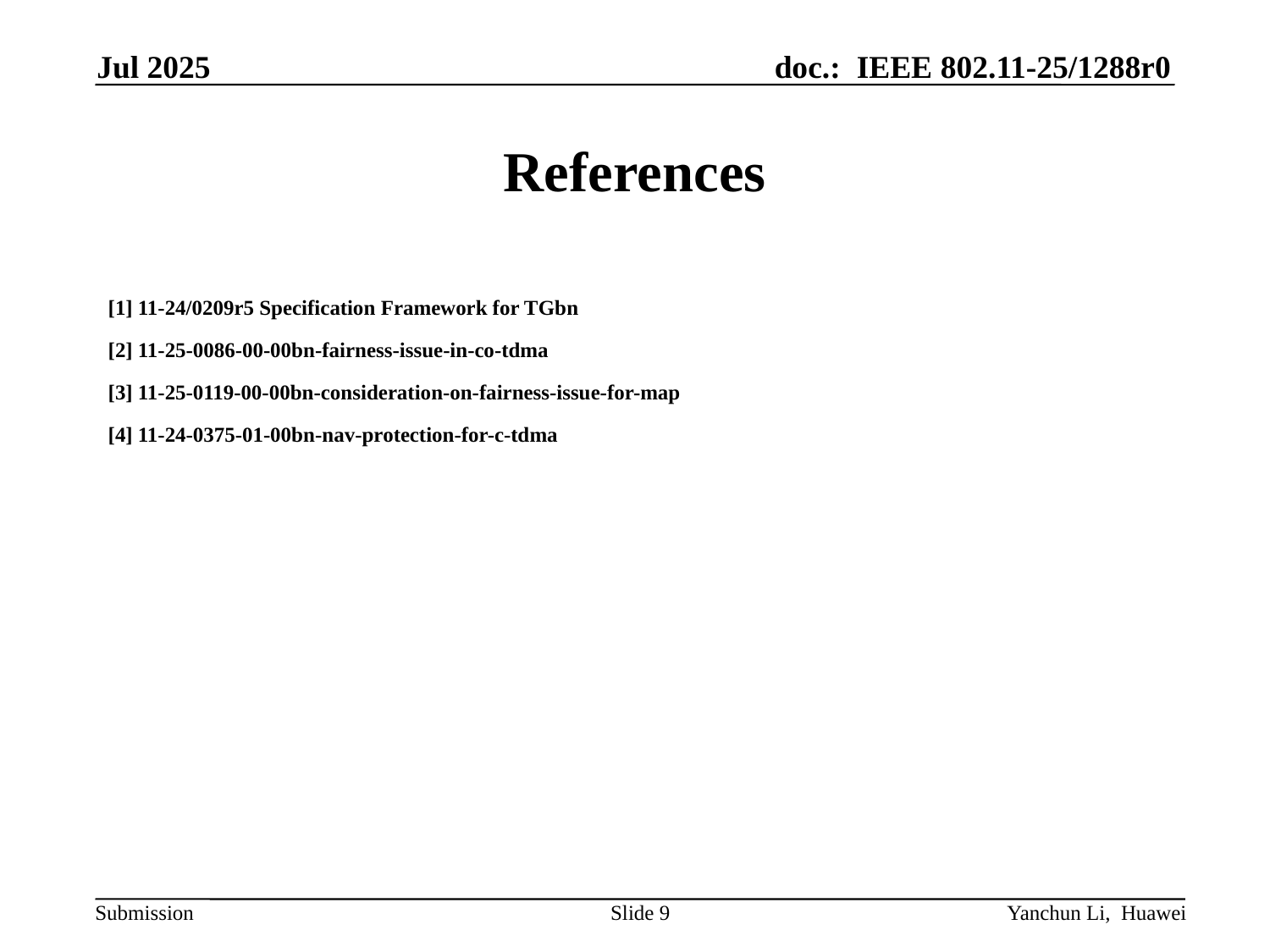

Jul 2025
# References
[1] 11-24/0209r5 Specification Framework for TGbn
[2] 11-25-0086-00-00bn-fairness-issue-in-co-tdma
[3] 11-25-0119-00-00bn-consideration-on-fairness-issue-for-map
[4] 11-24-0375-01-00bn-nav-protection-for-c-tdma
Slide 9
Yanchun Li,  Huawei